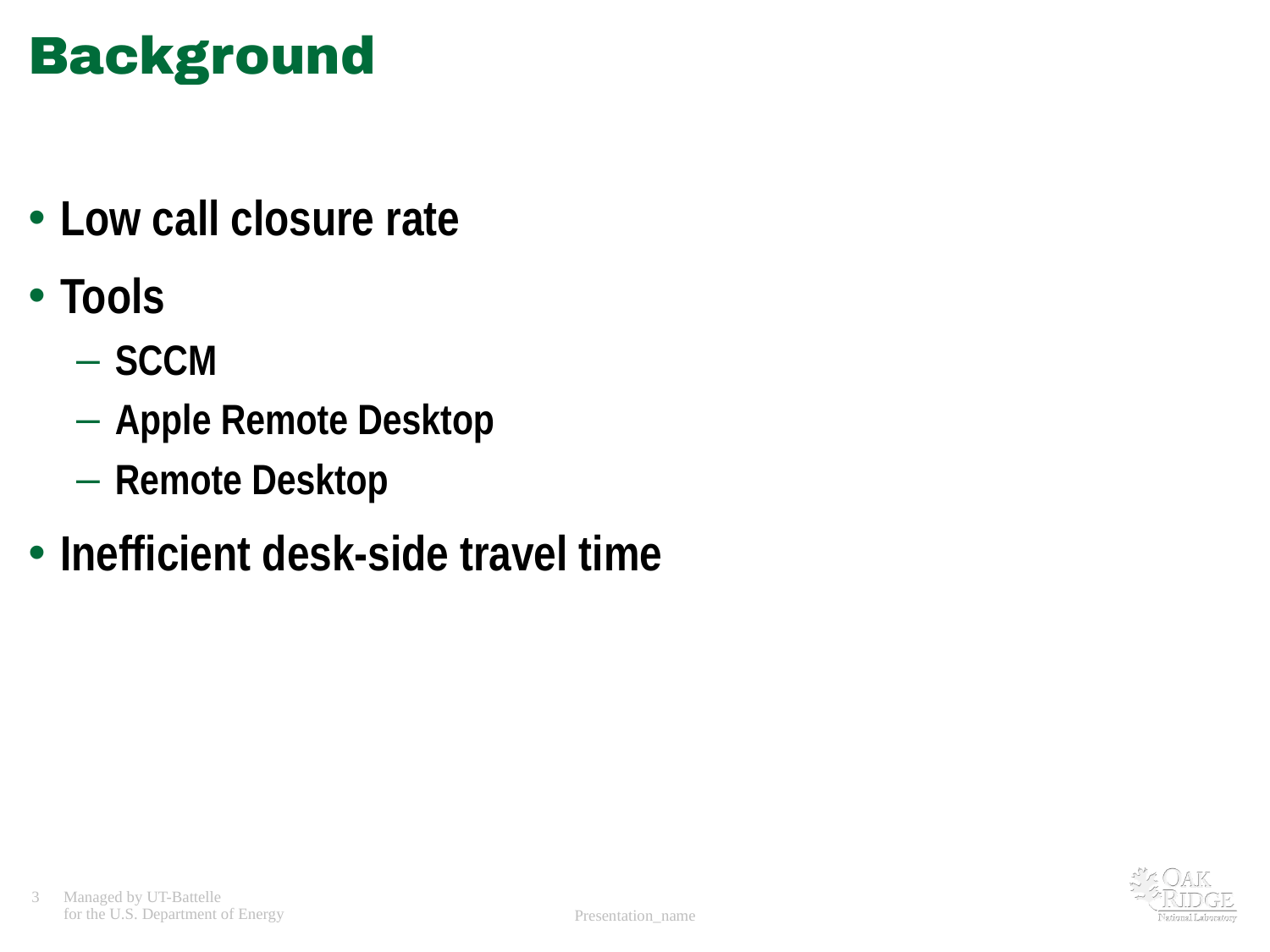

# Background
Low call closure rate
Tools
SCCM
Apple Remote Desktop
Remote Desktop
Inefficient desk-side travel time